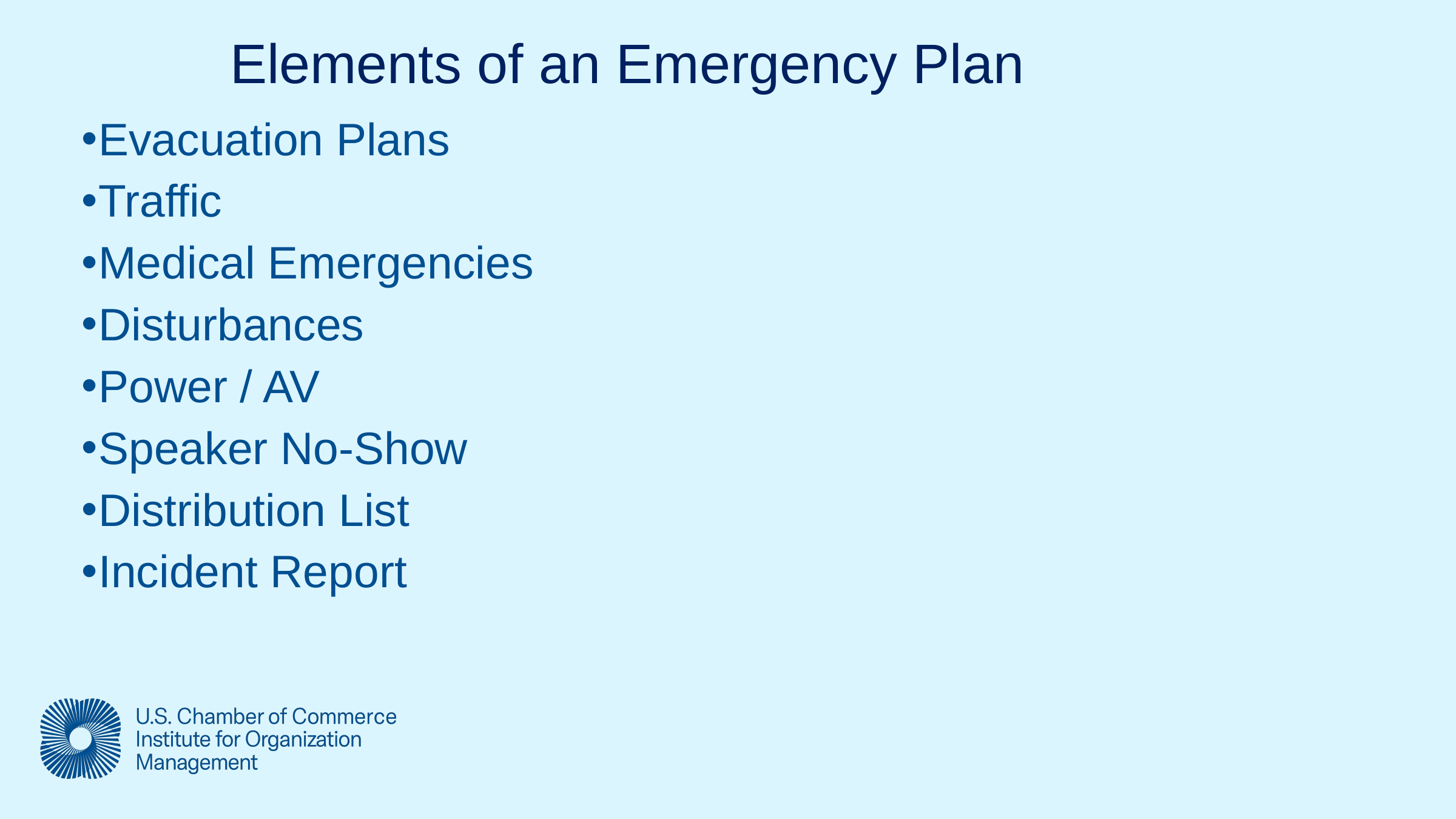

Elements of an Emergency Plan
Evacuation Plans
Traffic
Medical Emergencies
Disturbances
Power / AV
Speaker No-Show
Distribution List
Incident Report